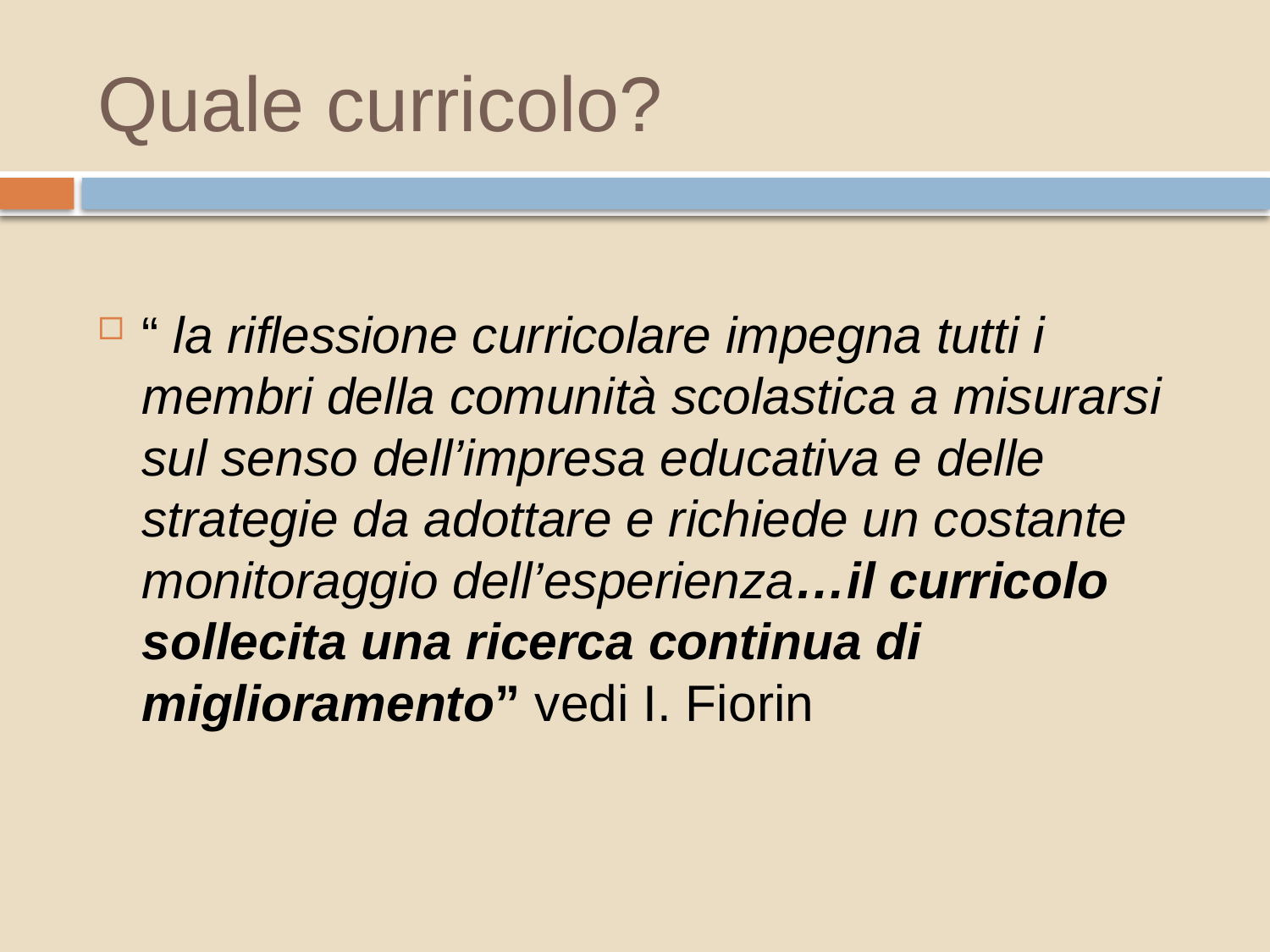

# Quale curricolo?

“ la riflessione curricolare impegna tutti i membri della comunità scolastica a misurarsi sul senso dell’impresa educativa e delle strategie da adottare e richiede un costante monitoraggio dell’esperienza…il curricolo sollecita una ricerca continua di miglioramento” vedi I. Fiorin